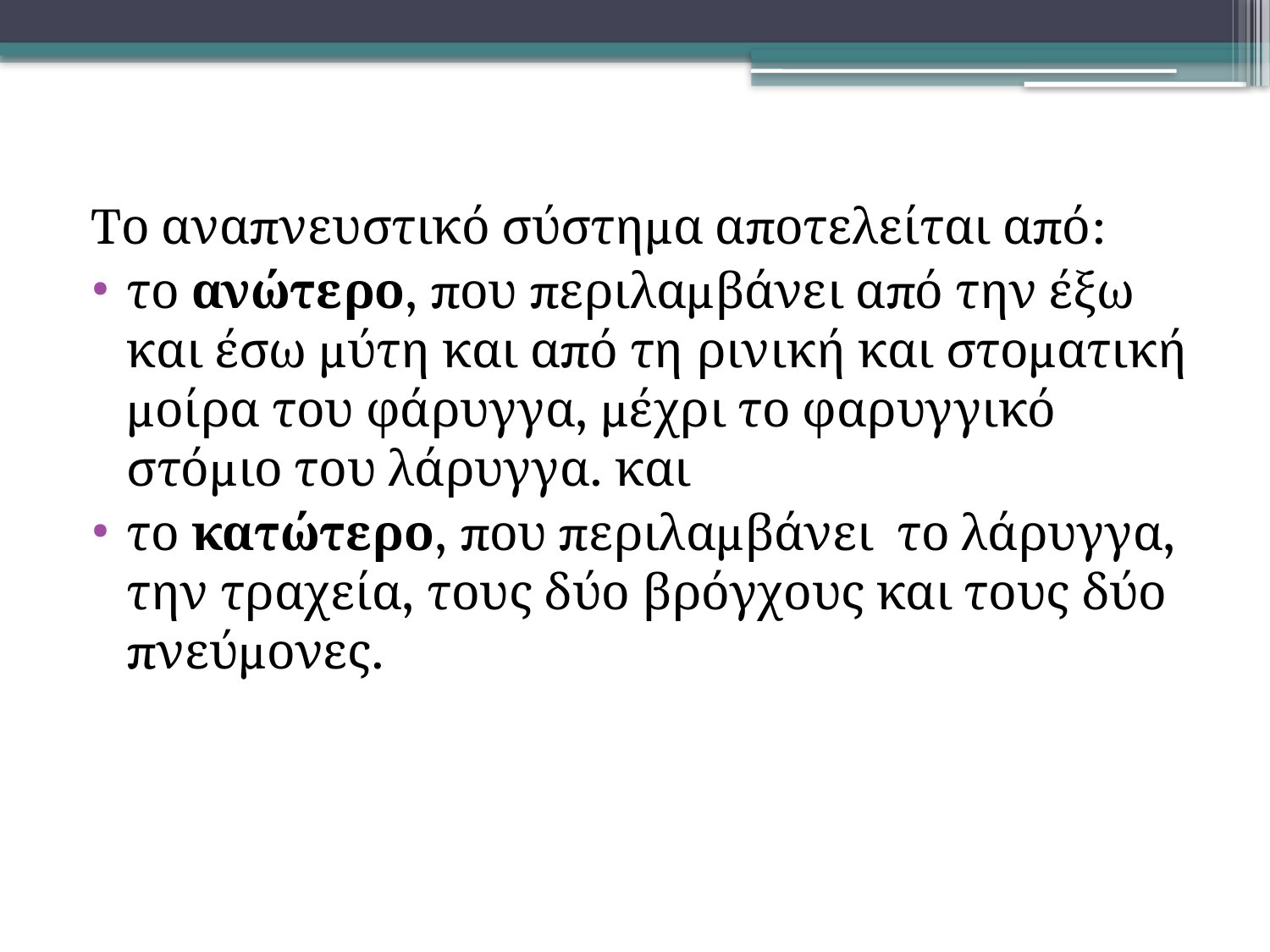

#
Το αναπνευστικό σύστημα αποτελείται από:
το ανώτερο, που περιλαμβάνει από την έξω και έσω μύτη και από τη ρινική και στοματική μοίρα του φάρυγγα, μέχρι το φαρυγγικό στόμιο του λάρυγγα. και
το κατώτερο, που περιλαμβάνει  το λάρυγγα, την τραχεία, τους δύο βρόγχους και τους δύο πνεύμονες.